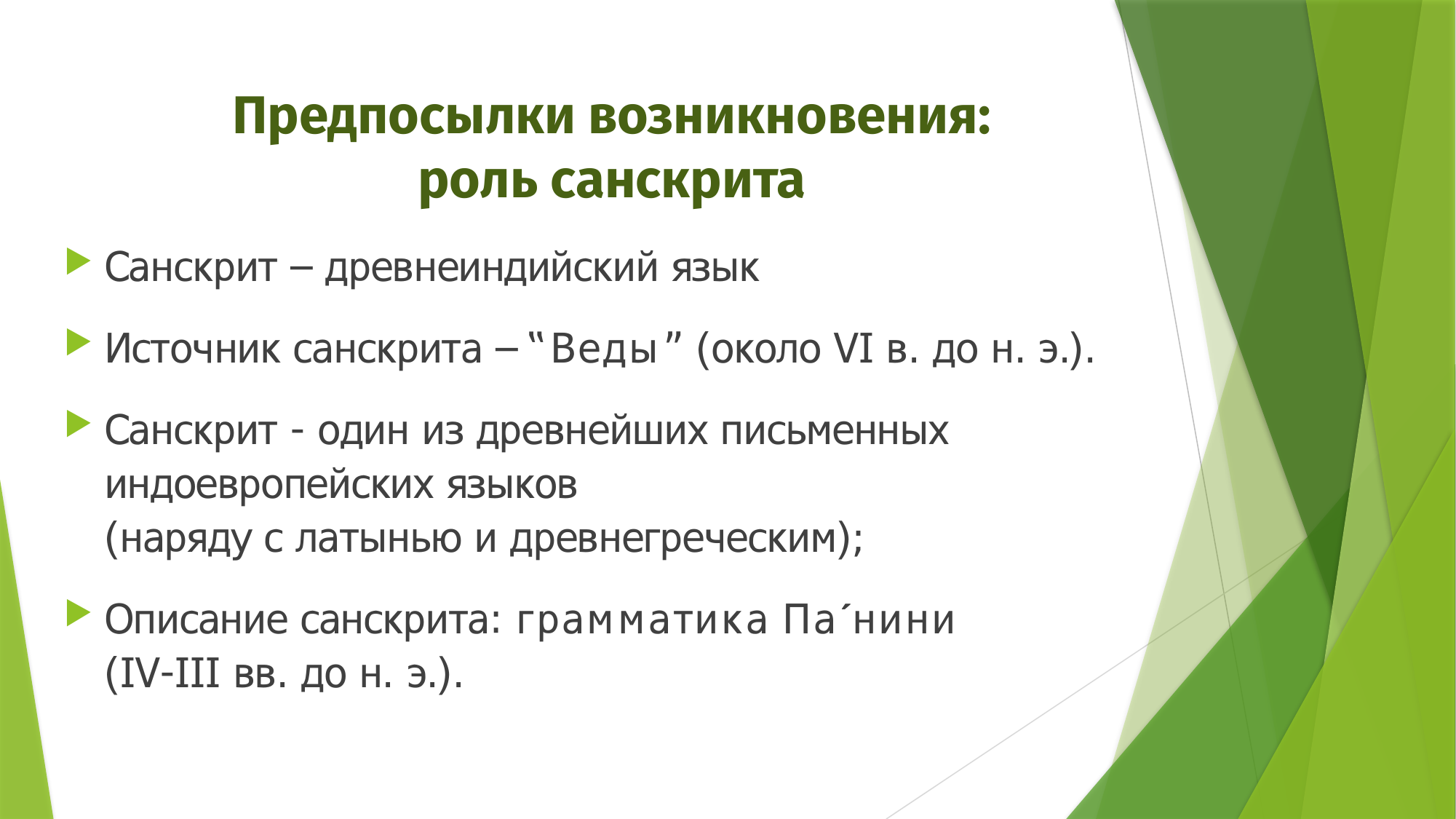

# Предпосылки возникновения: роль санскрита
Санскрит – древнеиндийский язык
Источник санскрита – “Веды” (около VI в. до н. э.).
Санскрит - один из древнейших письменных индоевропейских языков
(наряду с латынью и древнегреческим);
Описание санскрита: грамматика Паˊнини
(IV-III вв. до н. э.).